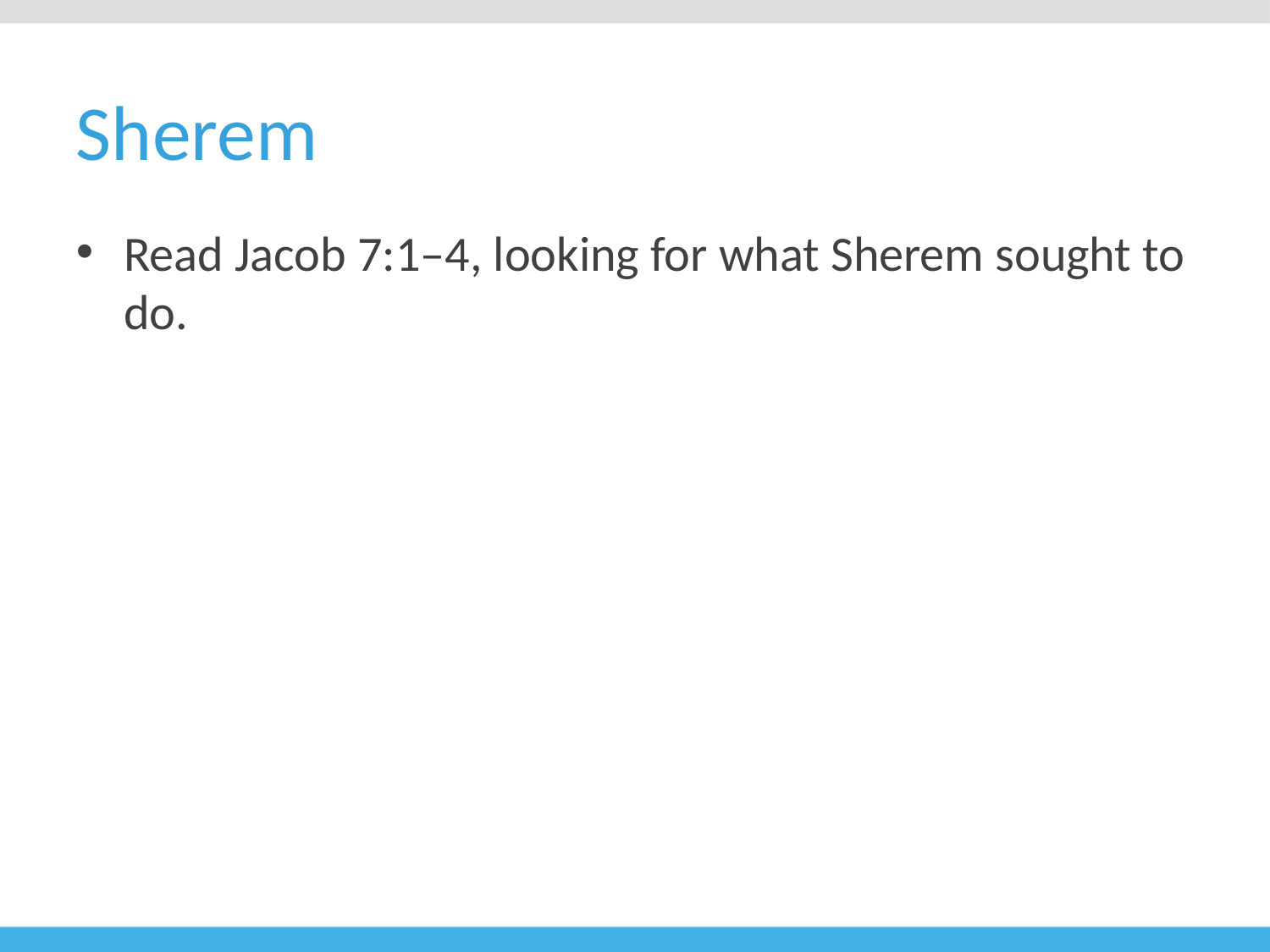

# Sherem
Read Jacob 7:1–4, looking for what Sherem sought to do.